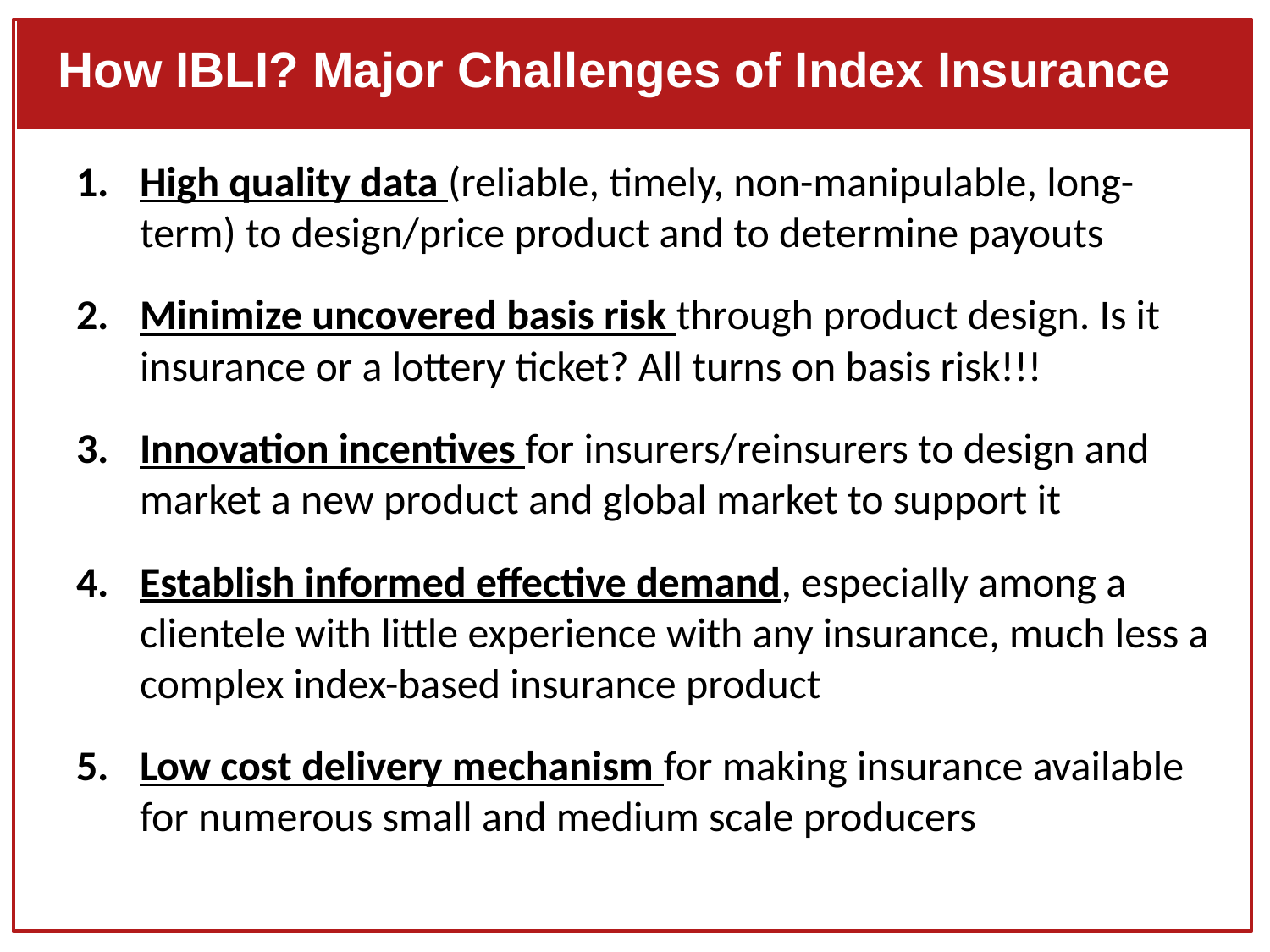

How IBLI? Major Challenges of Index Insurance
High quality data (reliable, timely, non-manipulable, long-term) to design/price product and to determine payouts
Minimize uncovered basis risk through product design. Is it insurance or a lottery ticket? All turns on basis risk!!!
Innovation incentives for insurers/reinsurers to design and market a new product and global market to support it
Establish informed effective demand, especially among a clientele with little experience with any insurance, much less a complex index-based insurance product
Low cost delivery mechanism for making insurance available for numerous small and medium scale producers
#